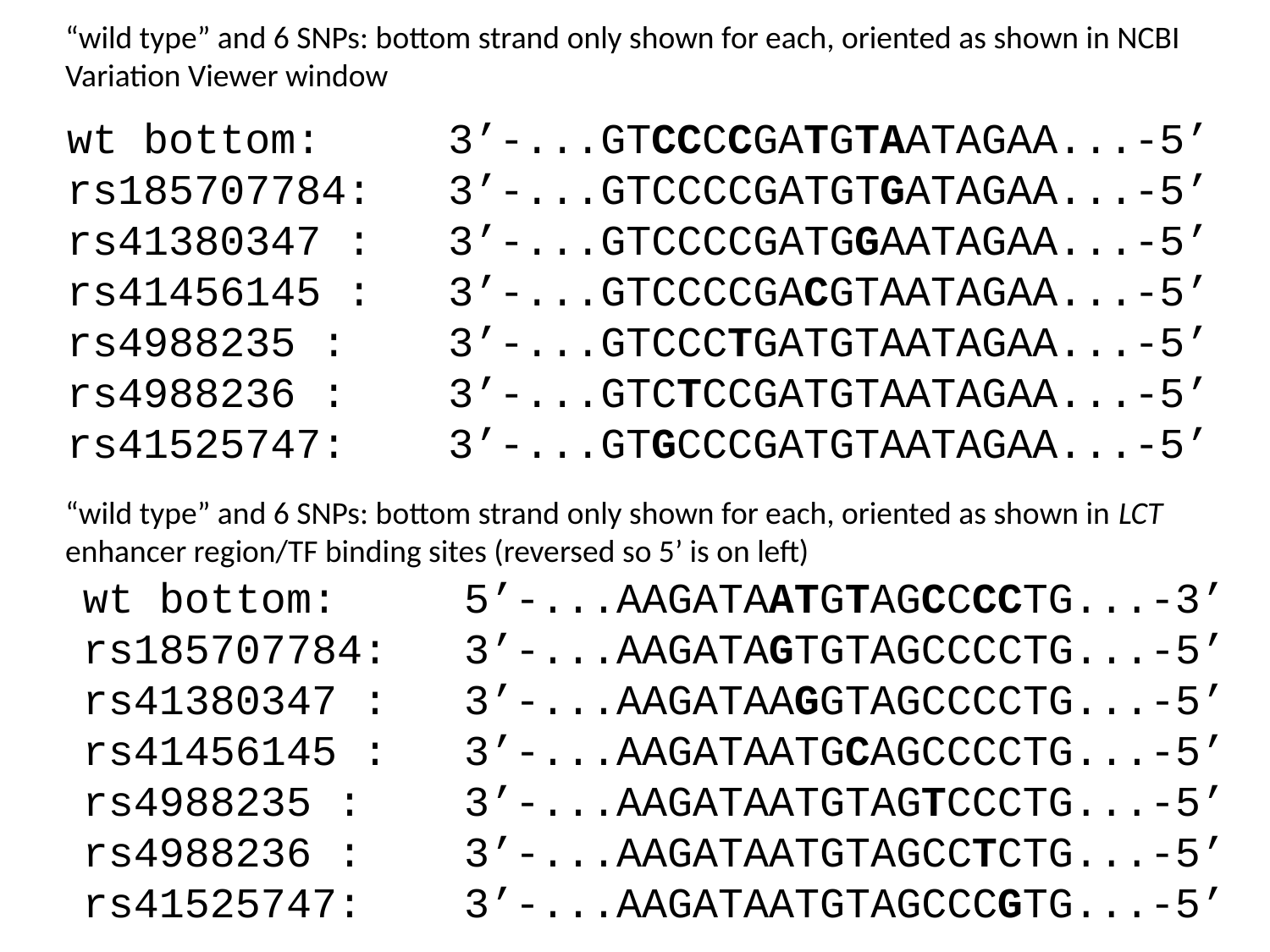

“wild type” and 6 SNPs: bottom strand only shown for each, oriented as shown in NCBI Variation Viewer window
wt bottom:     3’-...GTCCCCGATGTAATAGAA...-5’
rs185707784:   3’-...GTCCCCGATGTGATAGAA...-5’
rs41380347 :   3’-...GTCCCCGATGGAATAGAA...-5’
rs41456145 :   3’-...GTCCCCGACGTAATAGAA...-5’
rs4988235 :    3’-...GTCCCTGATGTAATAGAA...-5’
rs4988236 :    3’-...GTCTCCGATGTAATAGAA...-5’
rs41525747:    3’-...GTGCCCGATGTAATAGAA...-5’
“wild type” and 6 SNPs: bottom strand only shown for each, oriented as shown in LCT enhancer region/TF binding sites (reversed so 5’ is on left)
wt bottom:     5’-...AAGATAATGTAGCCCCTG...-3’
rs185707784:   3’-...AAGATAGTGTAGCCCCTG...-5’
rs41380347 :   3’-...AAGATAAGGTAGCCCCTG...-5’
rs41456145 :   3’-...AAGATAATGCAGCCCCTG...-5’
rs4988235 :    3’-...AAGATAATGTAGTCCCTG...-5’
rs4988236 :    3’-...AAGATAATGTAGCCTCTG...-5’
rs41525747:    3’-...AAGATAATGTAGCCCGTG...-5’